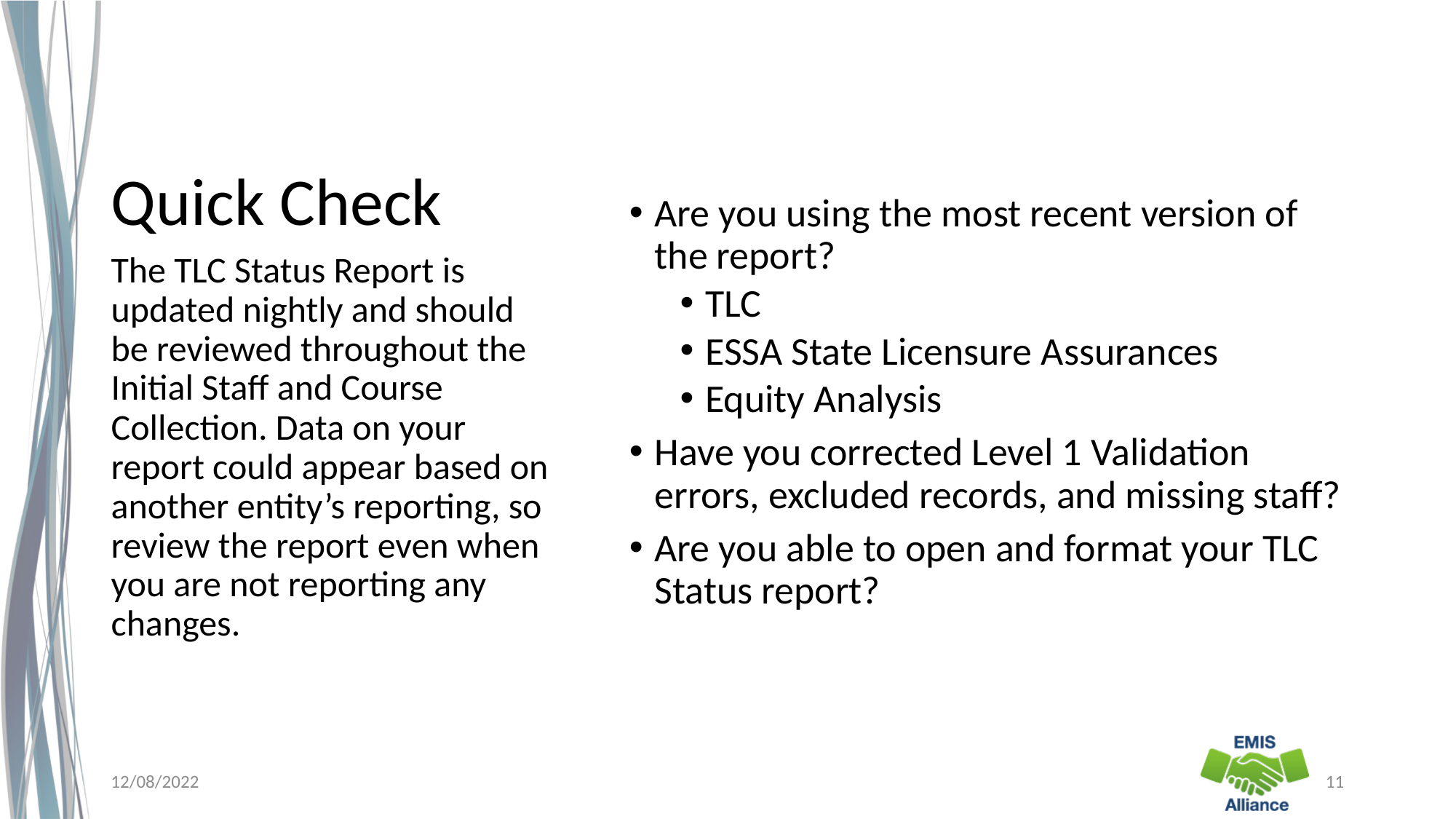

# Quick Check
Are you using the most recent version of the report?
TLC
ESSA State Licensure Assurances
Equity Analysis
Have you corrected Level 1 Validation errors, excluded records, and missing staff?
Are you able to open and format your TLC Status report?

The TLC Status Report is updated nightly and should be reviewed throughout the Initial Staff and Course Collection. Data on your report could appear based on another entity’s reporting, so review the report even when you are not reporting any changes.
12/08/2022
11